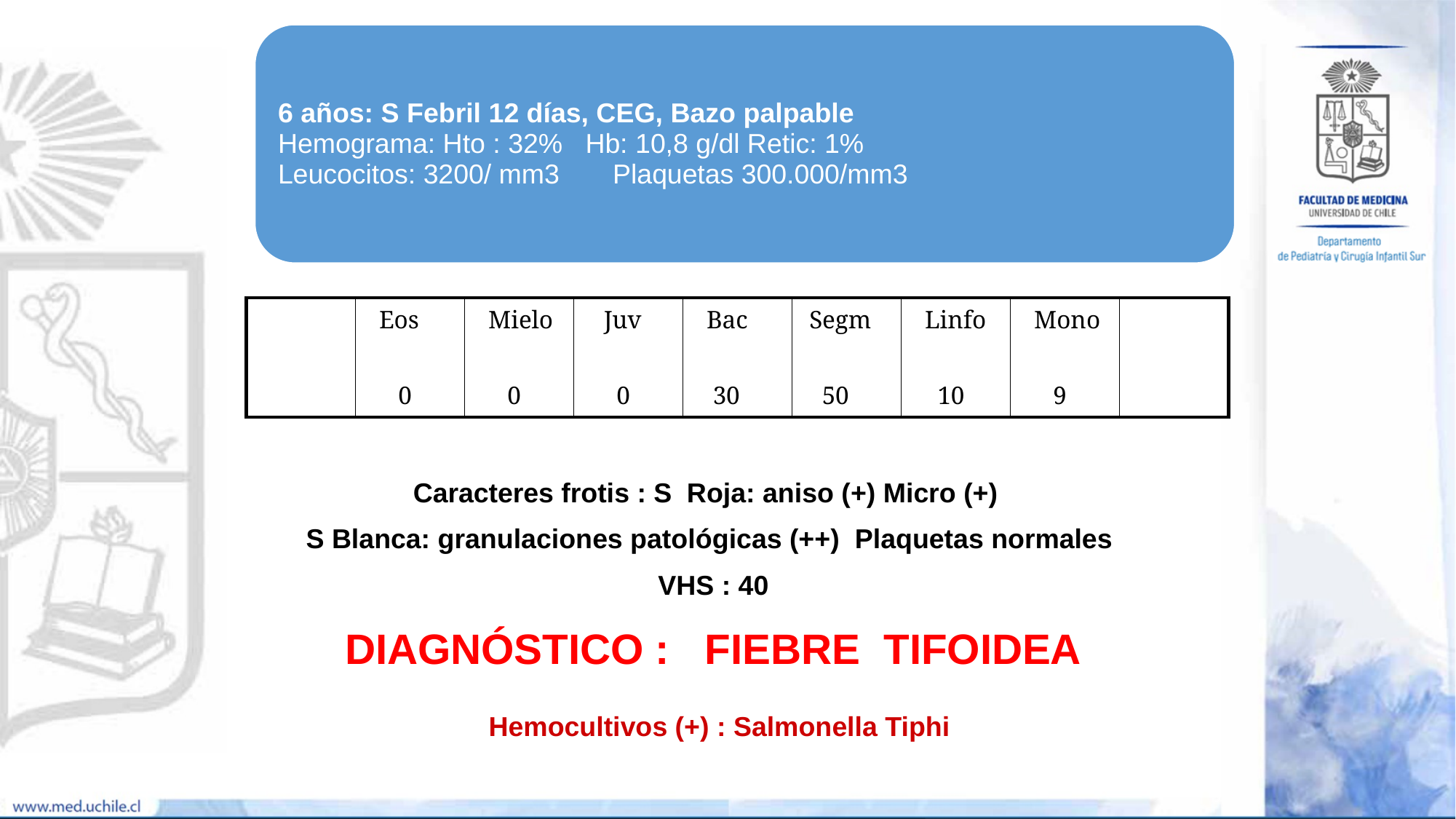

6 años: S Febril 12 días, CEG, Bazo palpable
Hemograma: Hto : 32%   Hb: 10,8 g/dl Retic: 1%
Leucocitos: 3200/ mm3       Plaquetas 300.000/mm3
#
    Eos
|  | Eos 0 | Mielo 0 | Juv 0 | Bac 30 | Segm 50 | Linfo 10 | Mono 9 |  |
| --- | --- | --- | --- | --- | --- | --- | --- | --- |

 Caracteres frotis : S  Roja: aniso (+) Micro (+)
  S Blanca: granulaciones patológicas (++)  Plaquetas normales
   VHS : 40
   DIAGNÓSTICO :   FIEBRE  TIFOIDEA
   Hemocultivos (+) : Salmonella Tiphi